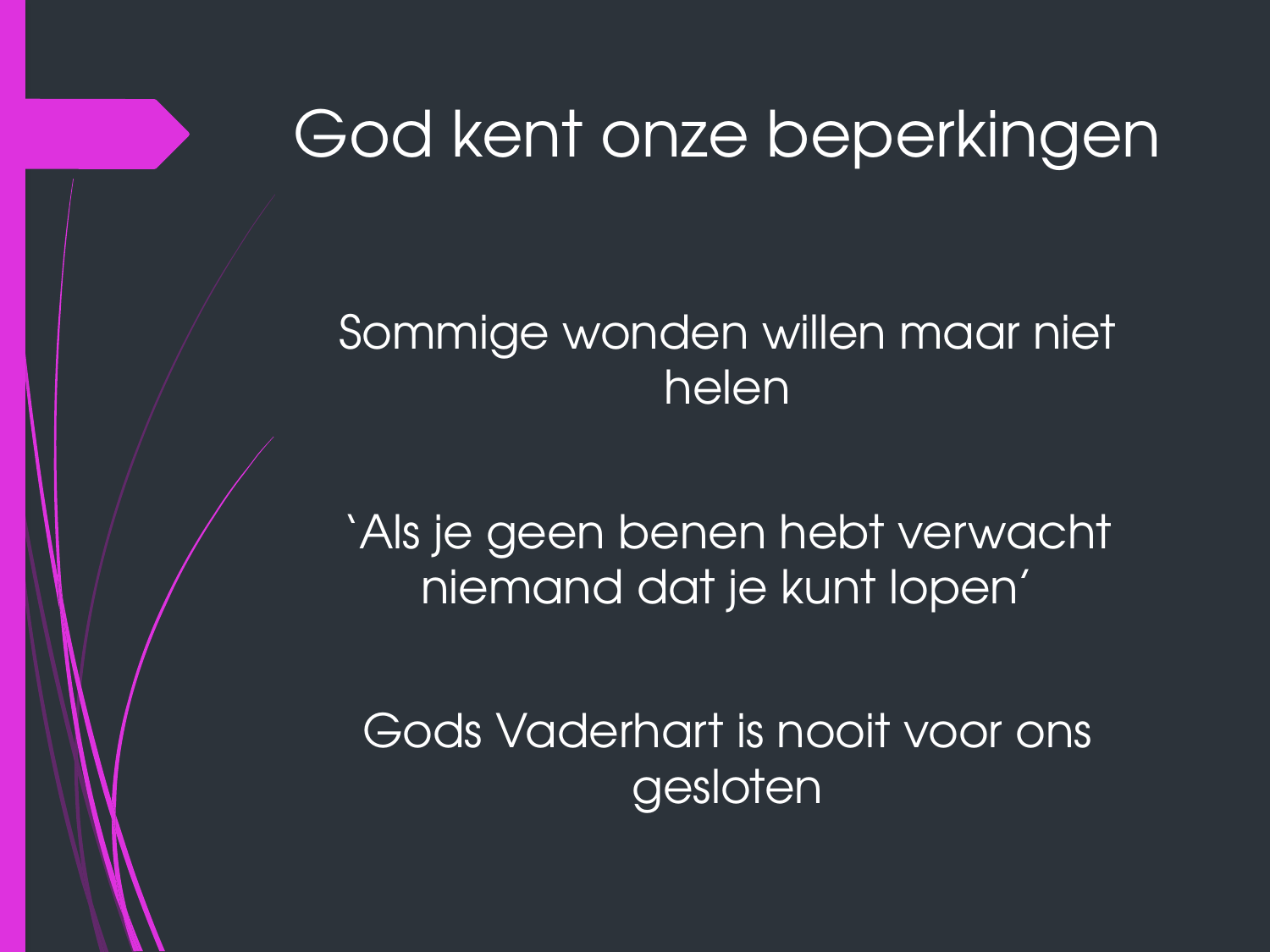

# God kent onze beperkingen
Sommige wonden willen maar niet helen

‘Als je geen benen hebt verwacht niemand dat je kunt lopen’

Gods Vaderhart is nooit voor ons gesloten